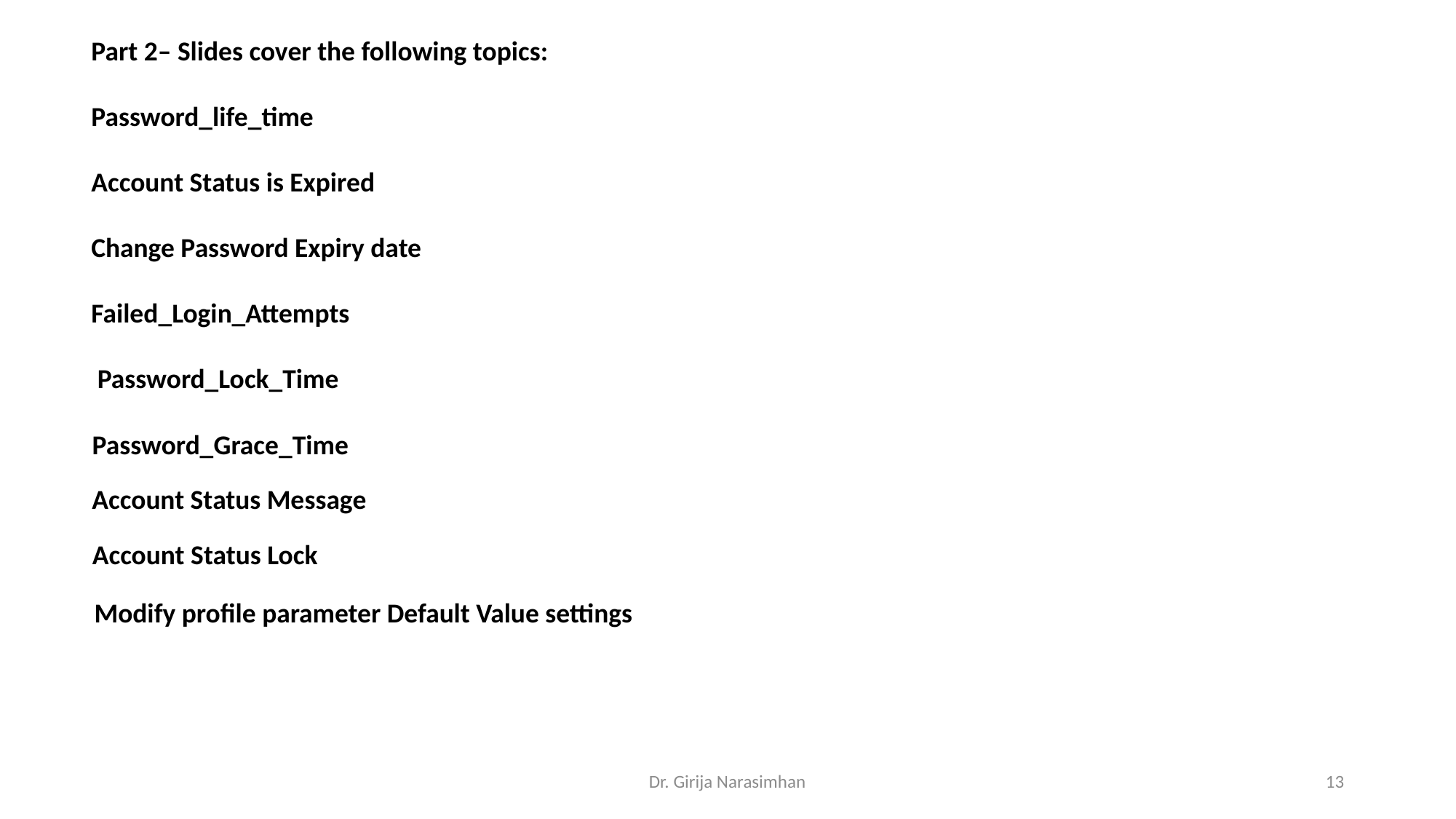

Part 2– Slides cover the following topics:

Password_life_time

Account Status is Expired

Change Password Expiry date

Failed_Login_Attempts

 Password_Lock_Time

Password_Grace_Time
Account Status Message
Account Status Lock
Modify profile parameter Default Value settings
Dr. Girija Narasimhan
13